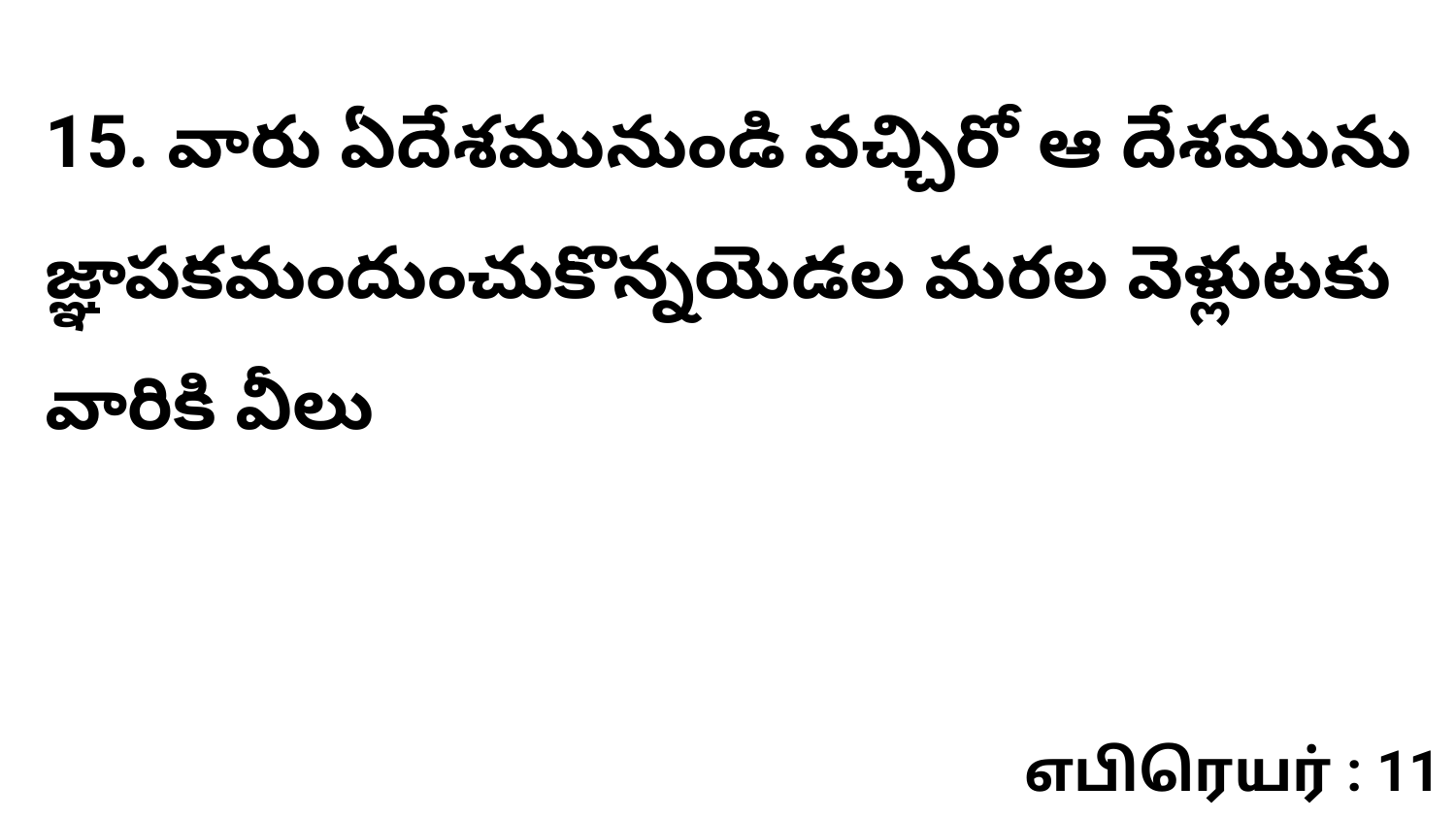

15. వారు ఏదేశమునుండి వచ్చిరో ఆ దేశమును జ్ఞాపకమందుంచుకొన్నయెడల మరల వెళ్లుటకు వారికి వీలు
எபிரெயர் : 11